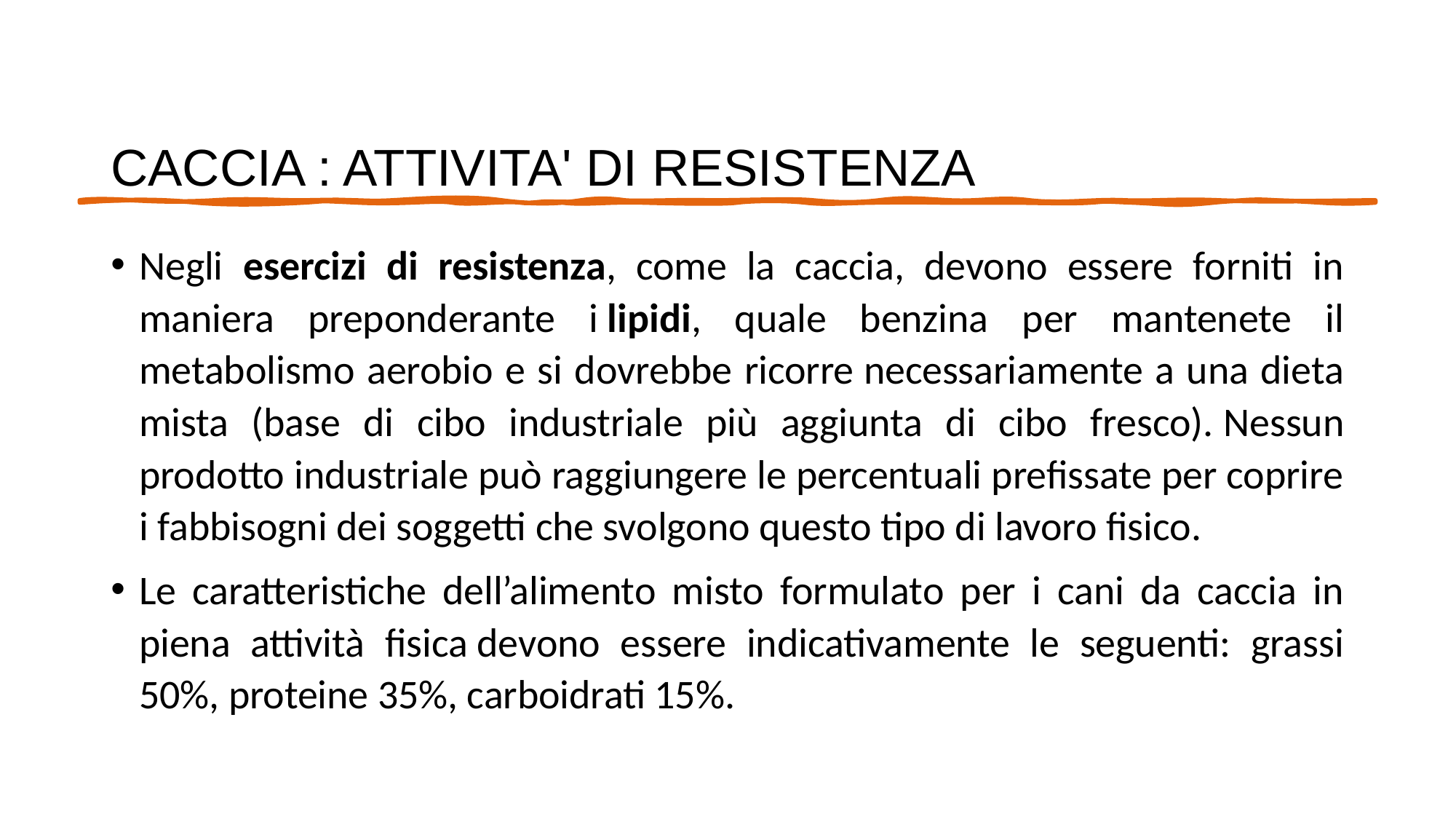

# CACCIA : ATTIVITA' DI RESISTENZA

Negli esercizi di resistenza, come la caccia, devono essere forniti in maniera preponderante i lipidi, quale benzina per mantenete il metabolismo aerobio e si dovrebbe ricorre necessariamente a una dieta mista (base di cibo industriale più aggiunta di cibo fresco). Nessun prodotto industriale può raggiungere le percentuali prefissate per coprire i fabbisogni dei soggetti che svolgono questo tipo di lavoro fisico.
Le caratteristiche dell’alimento misto formulato per i cani da caccia in piena attività fisica devono essere indicativamente le seguenti: grassi 50%, proteine 35%, carboidrati 15%.